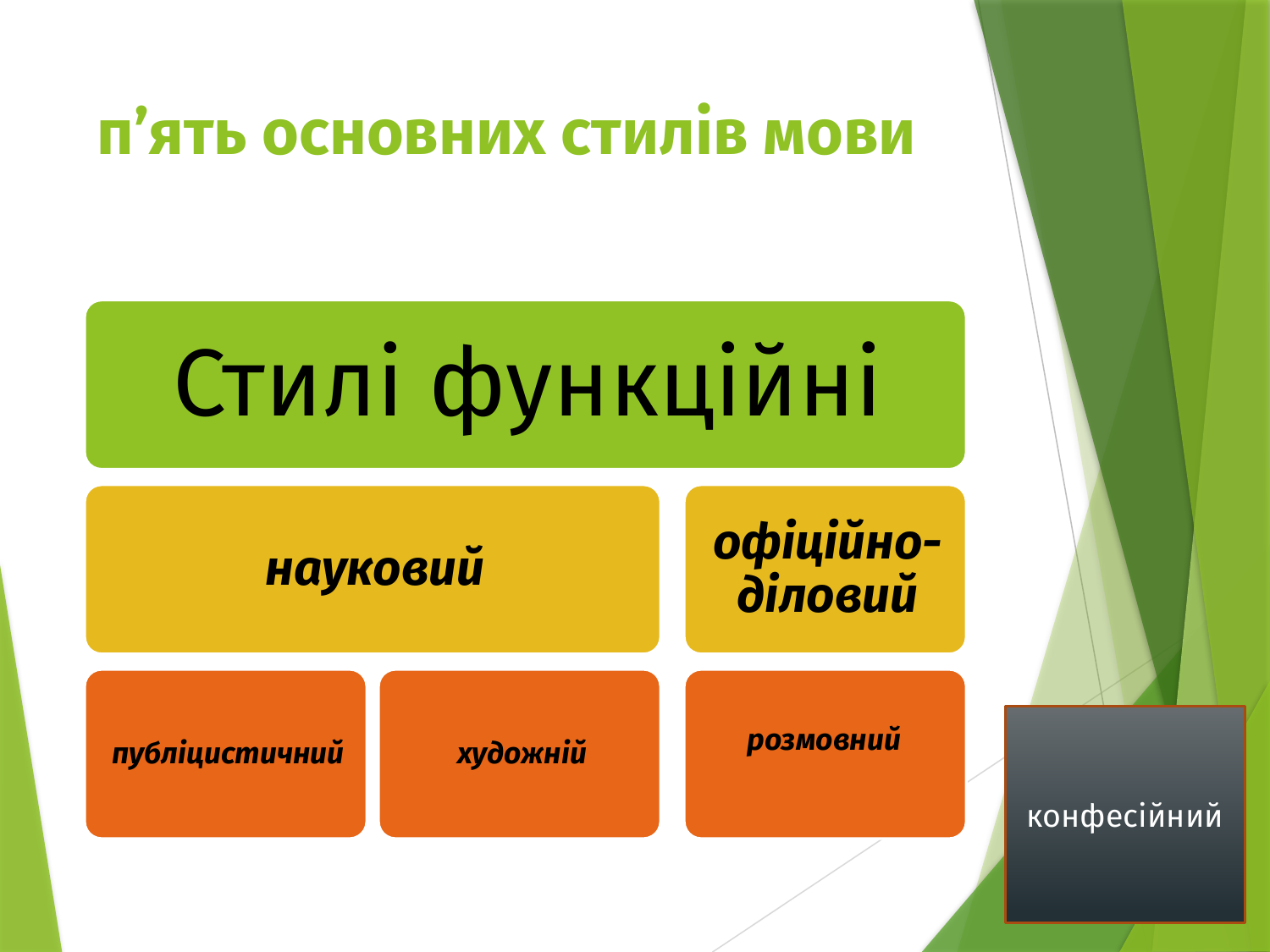

# п’ять основних стилів мови
Стилі функційні
науковий
публіцистичний
художній
офіційно- діловий
розмовний

конфесійний